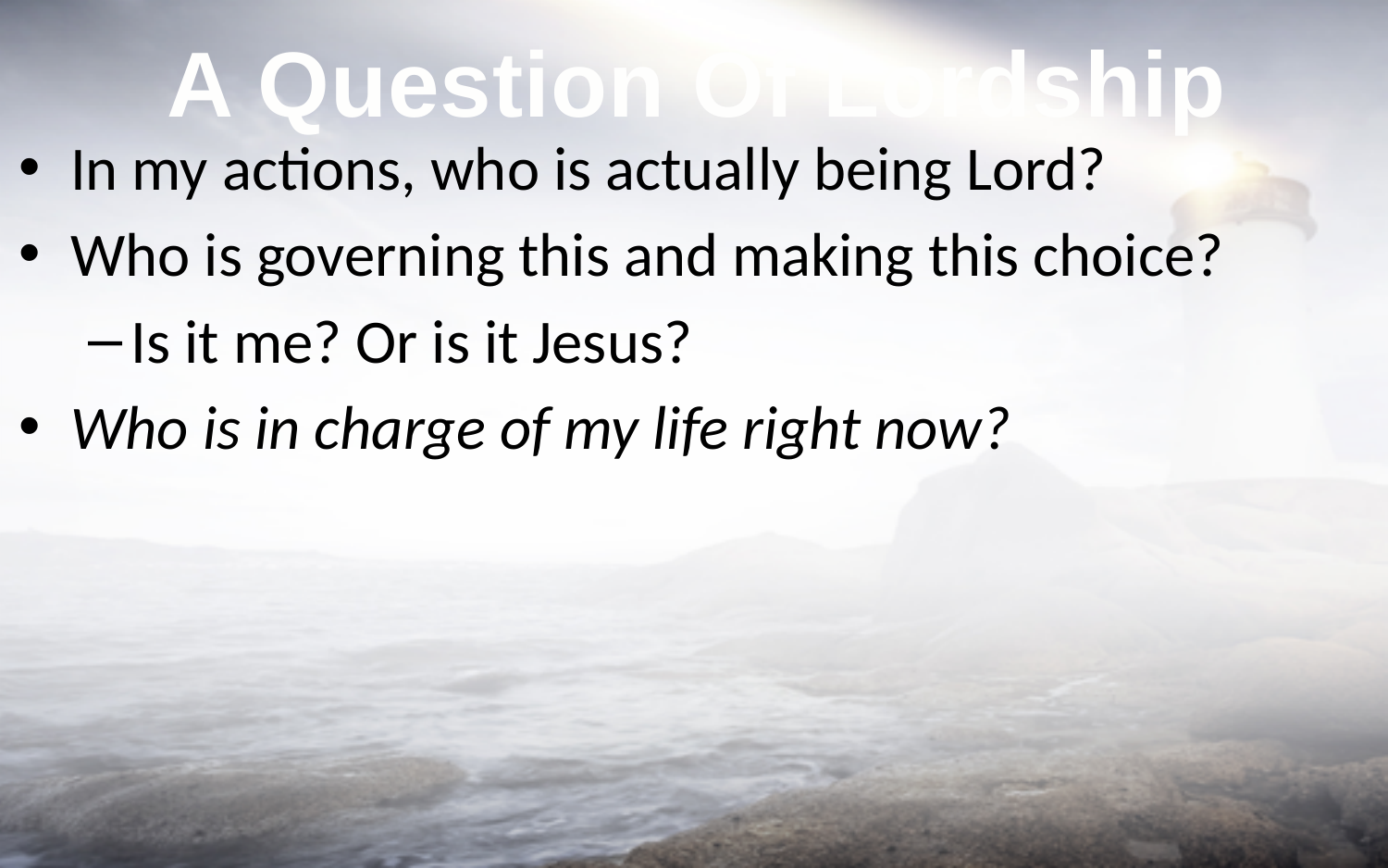

A Question Of Lordship
In my actions, who is actually being Lord?
Who is governing this and making this choice?
Is it me? Or is it Jesus?
Who is in charge of my life right now?